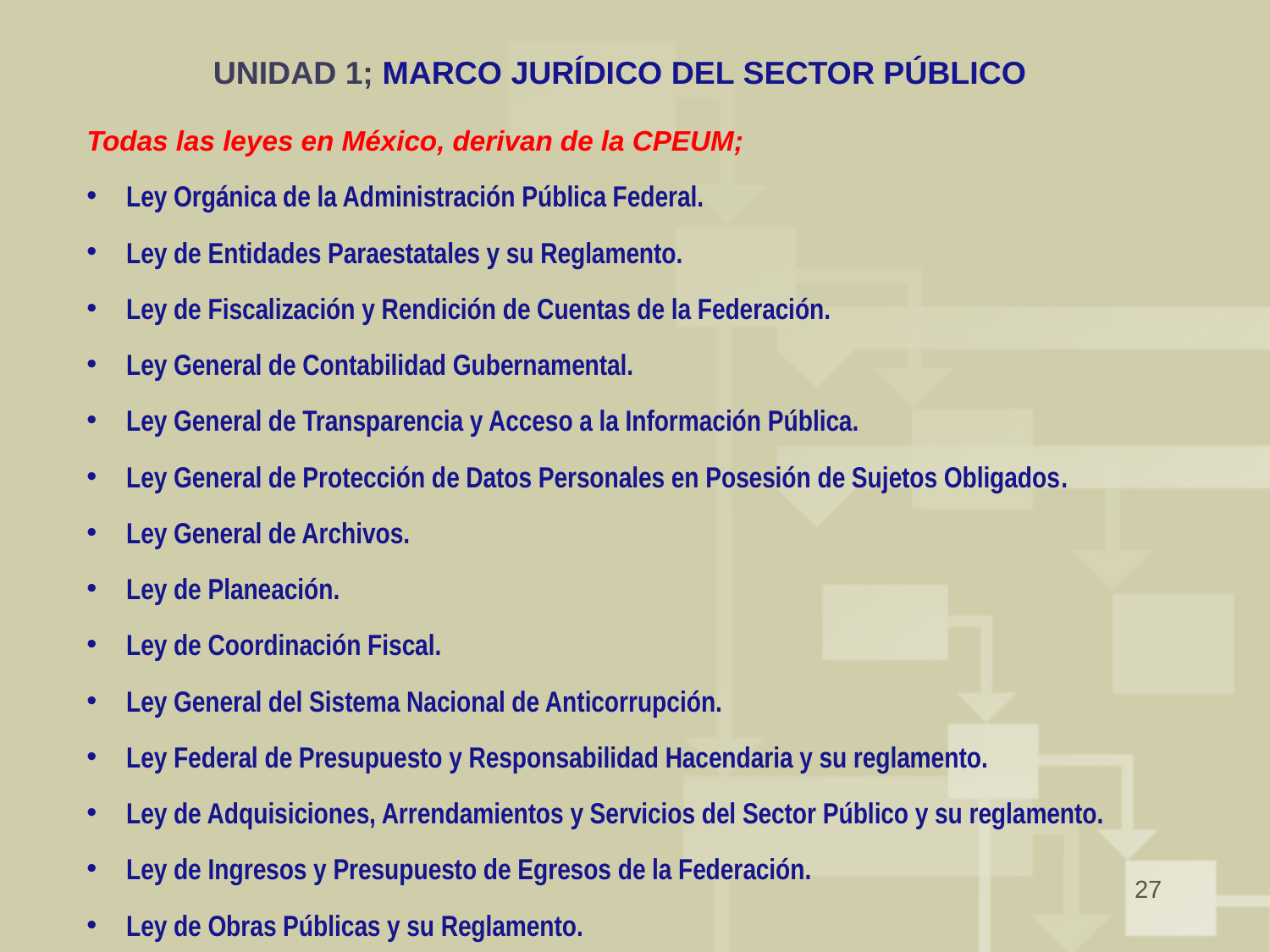

# UNIDAD 1; MARCO JURÍDICO DEL SECTOR PÚBLICO
Todas las leyes en México, derivan de la CPEUM;
Ley Orgánica de la Administración Pública Federal.
Ley de Entidades Paraestatales y su Reglamento.
Ley de Fiscalización y Rendición de Cuentas de la Federación.
Ley General de Contabilidad Gubernamental.
Ley General de Transparencia y Acceso a la Información Pública.
Ley General de Protección de Datos Personales en Posesión de Sujetos Obligados.
Ley General de Archivos.
Ley de Planeación.
Ley de Coordinación Fiscal.
Ley General del Sistema Nacional de Anticorrupción.
Ley Federal de Presupuesto y Responsabilidad Hacendaria y su reglamento.
Ley de Adquisiciones, Arrendamientos y Servicios del Sector Público y su reglamento.
Ley de Ingresos y Presupuesto de Egresos de la Federación.
Ley de Obras Públicas y su Reglamento.

27